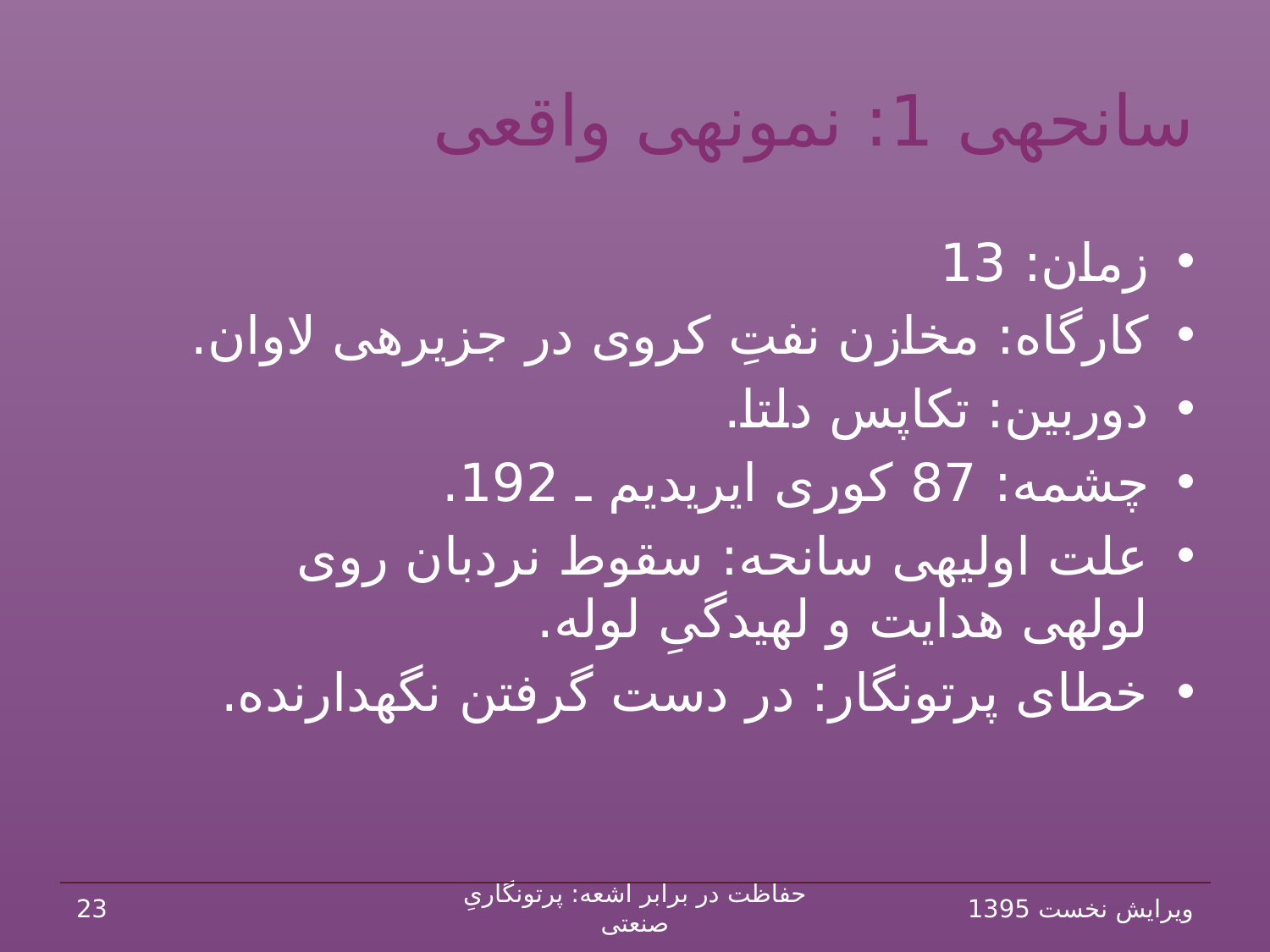

# سانحه‏ی 1: نمونه‏ی واقعی
زمان: 13
کارگاه: مخازن نفتِ کروی در جزیره‏ی لاوان.
دوربین: تکاپس دلتا.
چشمه: 87 کوری ایریدیم ـ 192.
علت اولیه‏ی سانحه: سقوط نردبان روی لوله‏ی هدایت و لهیدگیِ لوله.
خطای پرتونگار: در دست گرفتن نگه‏دارنده.
23
حفاظت در برابر اشعه: پرتونگاریِ صنعتی
ویرایش نخست 1395